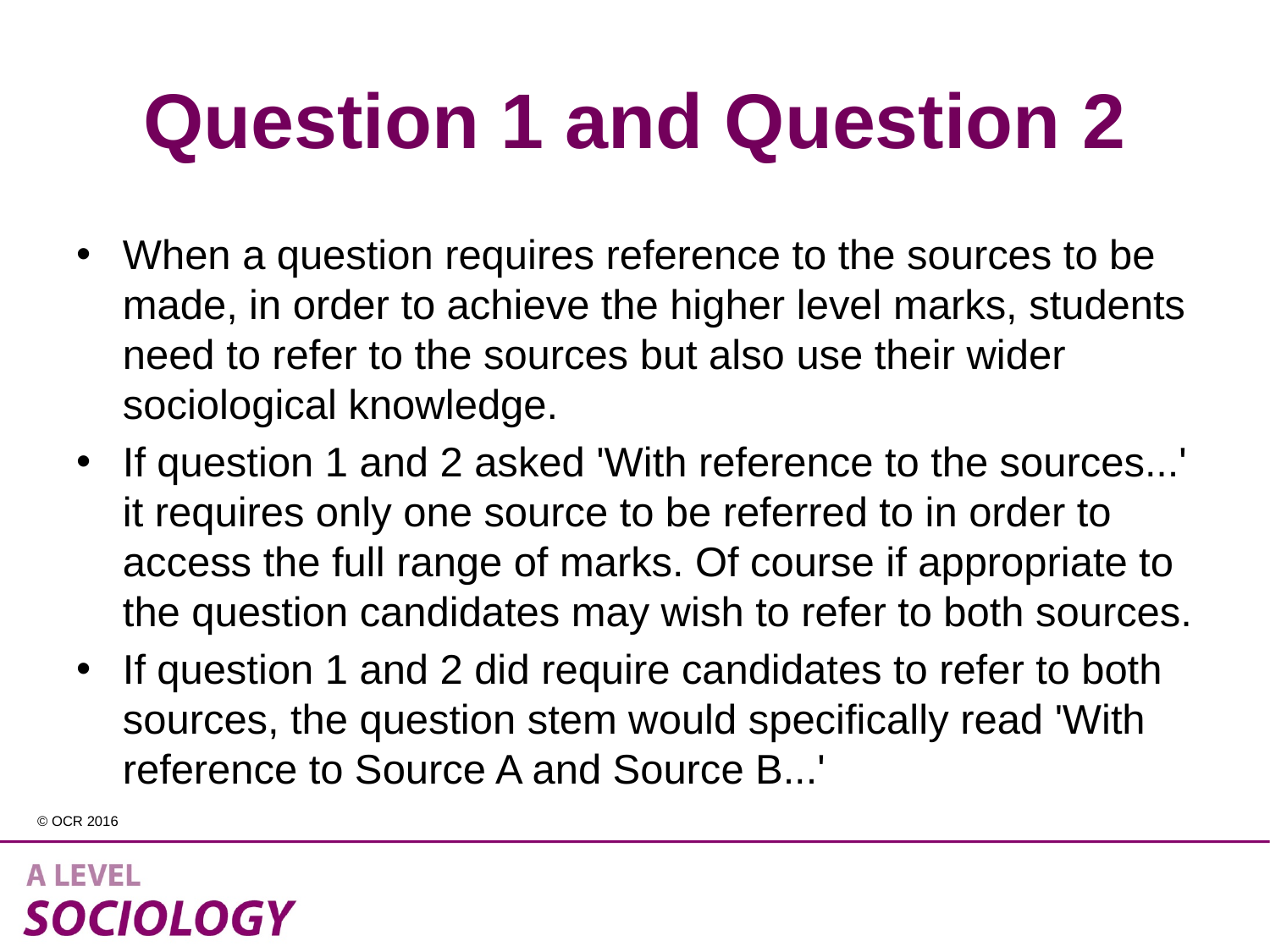

# Question 1 and Question 2
When a question requires reference to the sources to be made, in order to achieve the higher level marks, students need to refer to the sources but also use their wider sociological knowledge.
If question 1 and 2 asked 'With reference to the sources...' it requires only one source to be referred to in order to access the full range of marks. Of course if appropriate to the question candidates may wish to refer to both sources.
If question 1 and 2 did require candidates to refer to both sources, the question stem would specifically read 'With reference to Source A and Source B...'